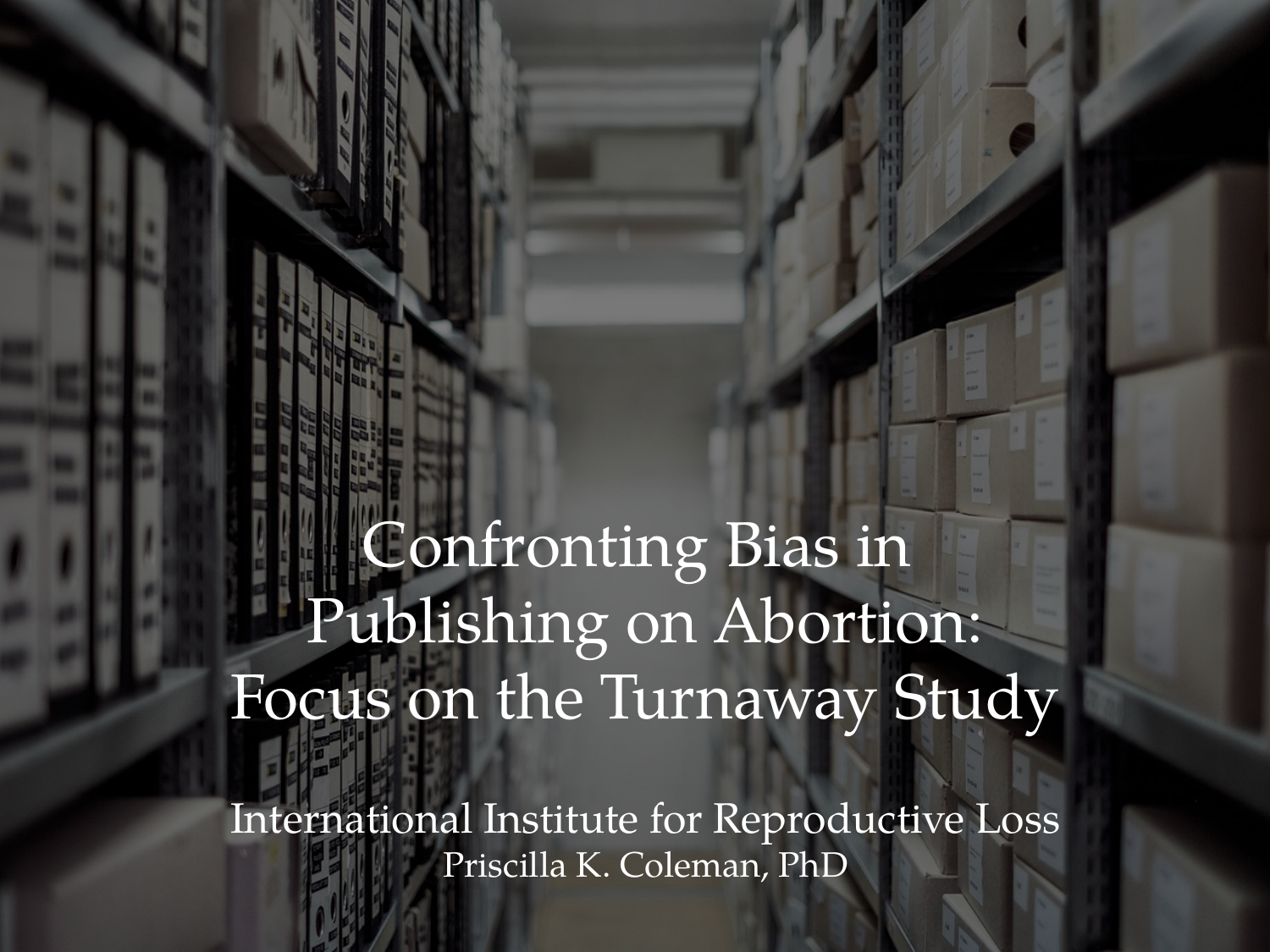

Confronting Bias in
Publishing on Abortion:
Focus on the Turnaway Study

International Institute for Reproductive Loss
Priscilla K. Coleman, PhD